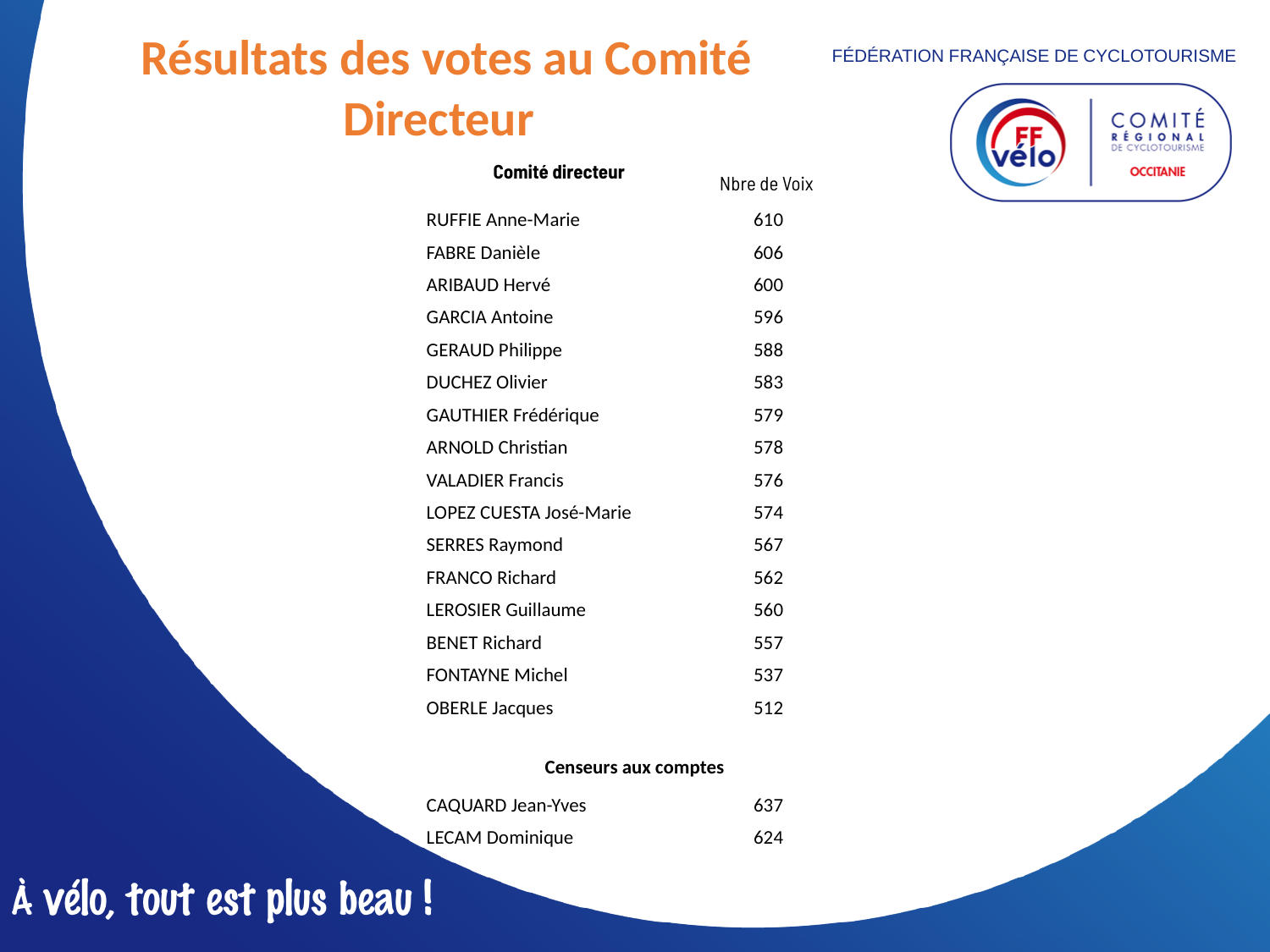

Résultats des votes au Comité Directeur
| Comité directeur | Nbre de Voix |
| --- | --- |
| RUFFIE Anne-Marie | 610 |
| FABRE Danièle | 606 |
| ARIBAUD Hervé | 600 |
| GARCIA Antoine | 596 |
| GERAUD Philippe | 588 |
| DUCHEZ Olivier | 583 |
| GAUTHIER Frédérique | 579 |
| ARNOLD Christian | 578 |
| VALADIER Francis | 576 |
| LOPEZ CUESTA José-Marie | 574 |
| SERRES Raymond | 567 |
| FRANCO Richard | 562 |
| LEROSIER Guillaume | 560 |
| BENET Richard | 557 |
| FONTAYNE Michel | 537 |
| OBERLE Jacques | 512 |
|  |  |
| Censeurs aux comptes |  |
| CAQUARD Jean-Yves | 637 |
| LECAM Dominique | 624 |